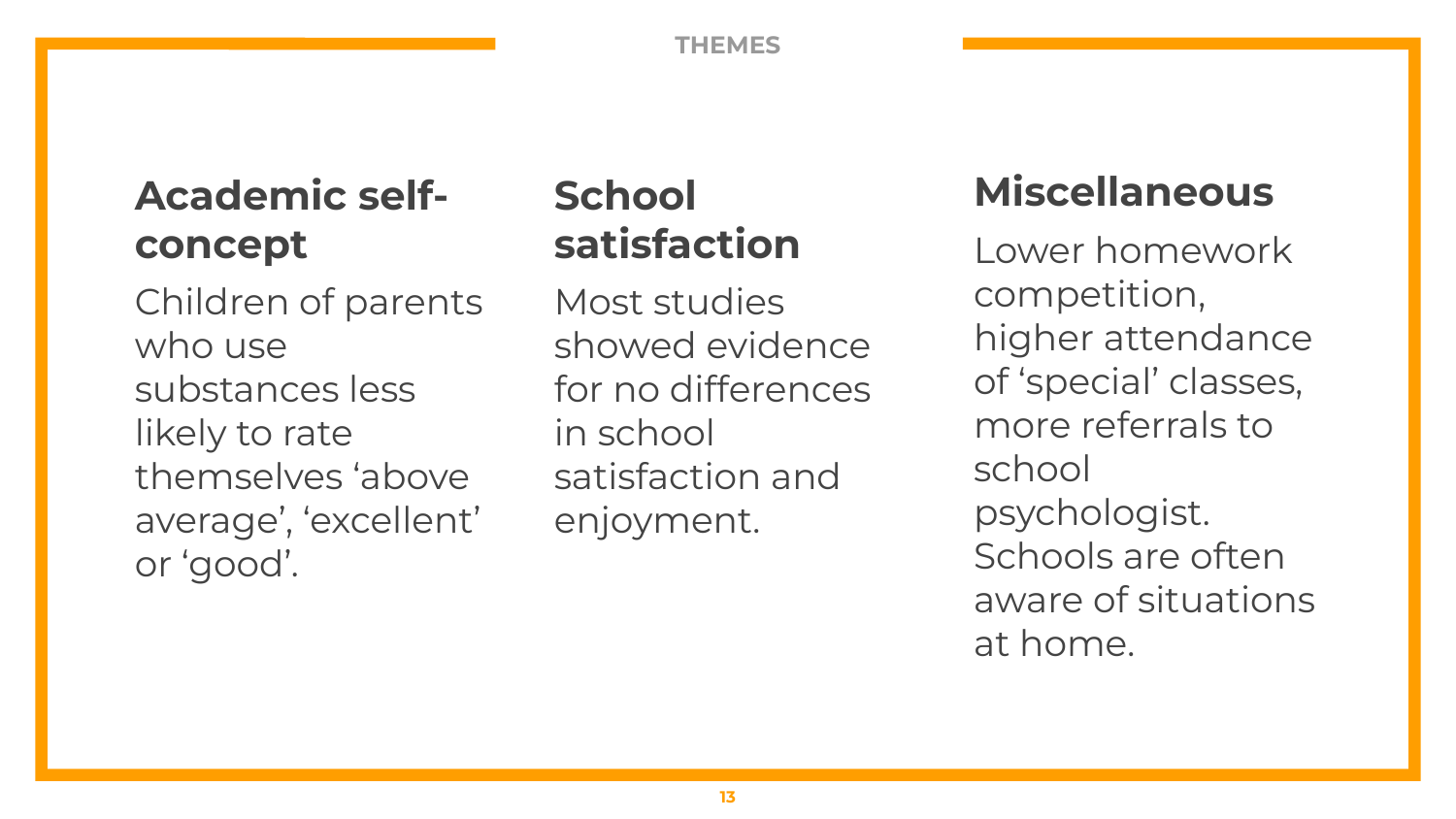

# THEMES
Miscellaneous
Lower homework competition, higher attendance of ‘special’ classes, more referrals to school psychologist. Schools are often aware of situations at home.
Academic self-concept
Children of parents who use substances less likely to rate themselves ‘above average’, ‘excellent’ or ‘good’.
School satisfaction
Most studies showed evidence for no differences in school satisfaction and enjoyment.
13